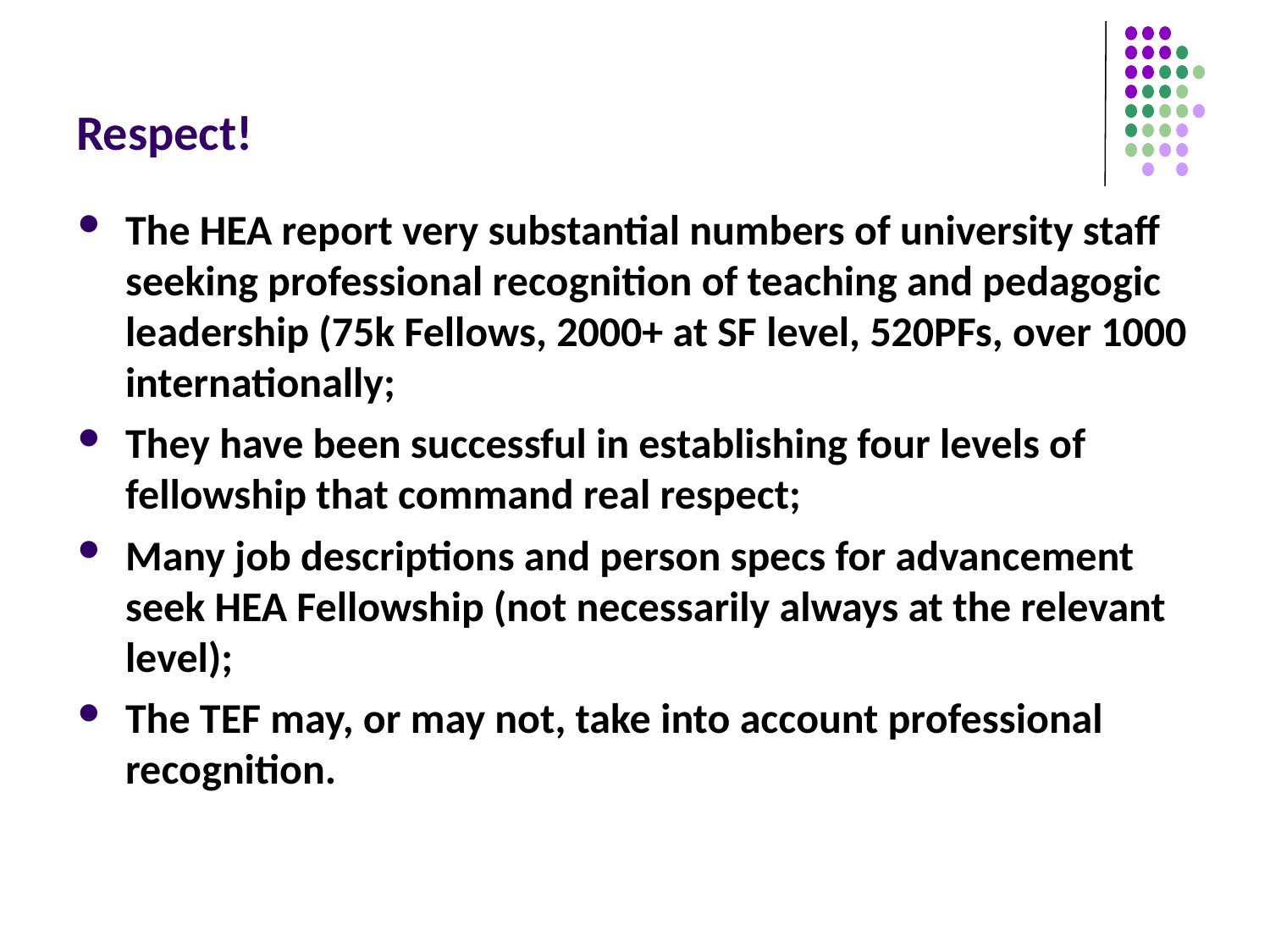

# Respect!
The HEA report very substantial numbers of university staff seeking professional recognition of teaching and pedagogic leadership (75k Fellows, 2000+ at SF level, 520PFs, over 1000 internationally;
They have been successful in establishing four levels of fellowship that command real respect;
Many job descriptions and person specs for advancement seek HEA Fellowship (not necessarily always at the relevant level);
The TEF may, or may not, take into account professional recognition.